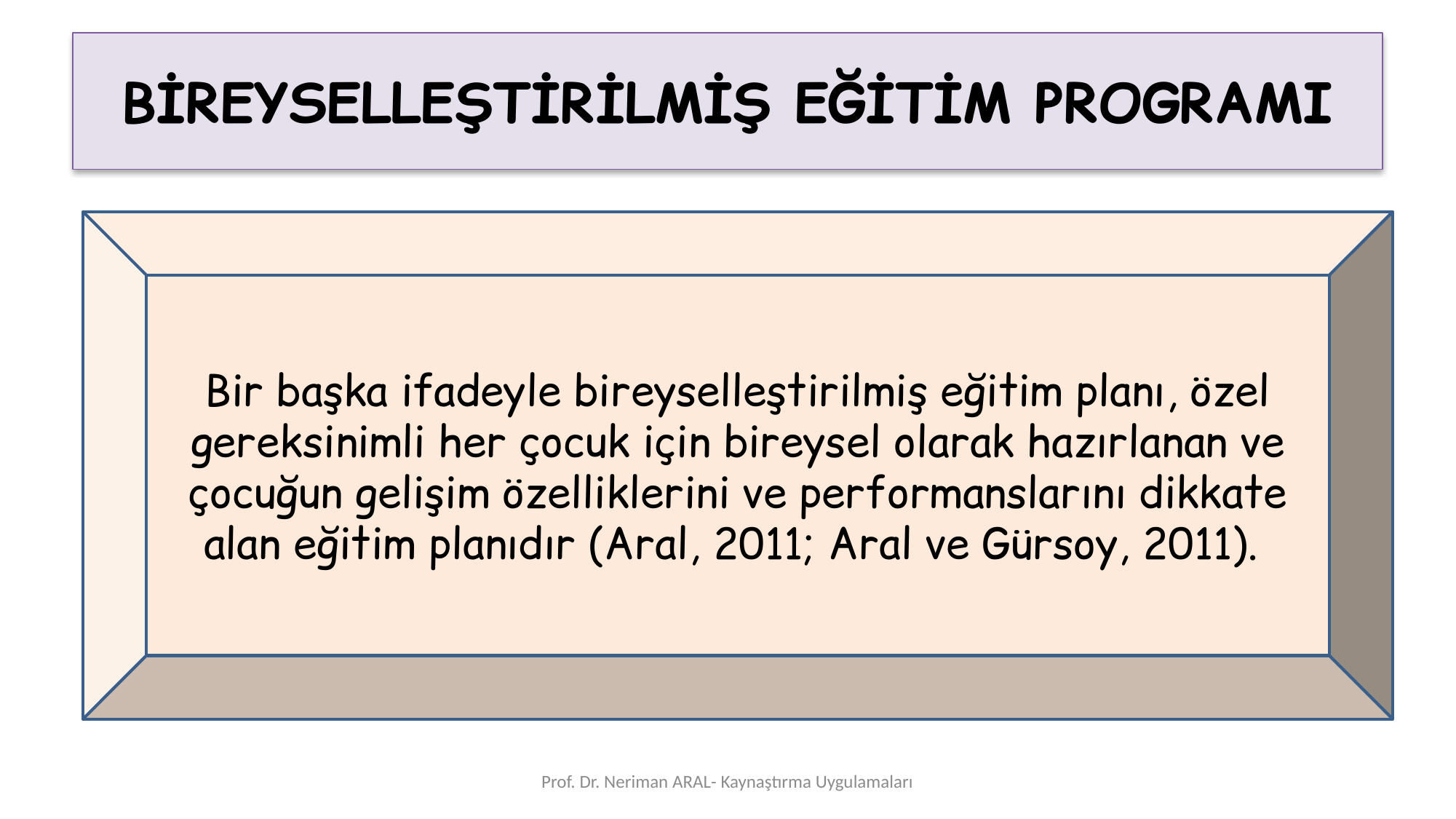

# BİREYSELLEŞTİRİLMİŞ EĞİTİM PROGRAMI
Bir başka ifadeyle bireyselleştirilmiş eğitim planı, özel gereksinimli her çocuk için bireysel olarak hazırlanan ve çocuğun gelişim özelliklerini ve performanslarını dikkate alan eğitim planıdır (Aral, 2011; Aral ve Gürsoy, 2011).
Prof. Dr. Neriman ARAL- Kaynaştırma Uygulamaları